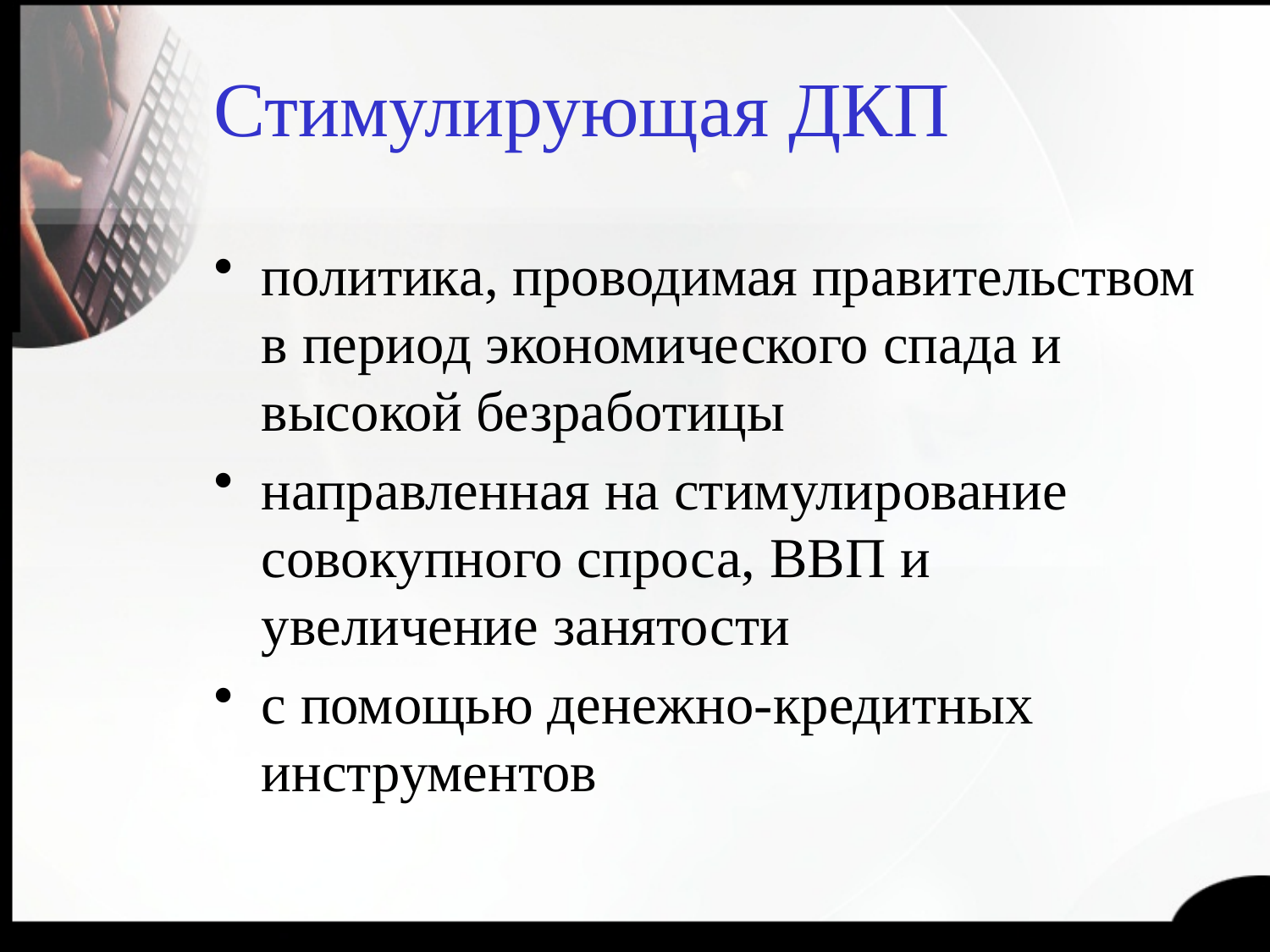

# Стимулирующая ДКП
политика, проводимая правительством в период экономического спада и высокой безработицы
направленная на стимулирование совокупного спроса, ВВП и увеличение занятости
с помощью денежно-кредитных инструментов